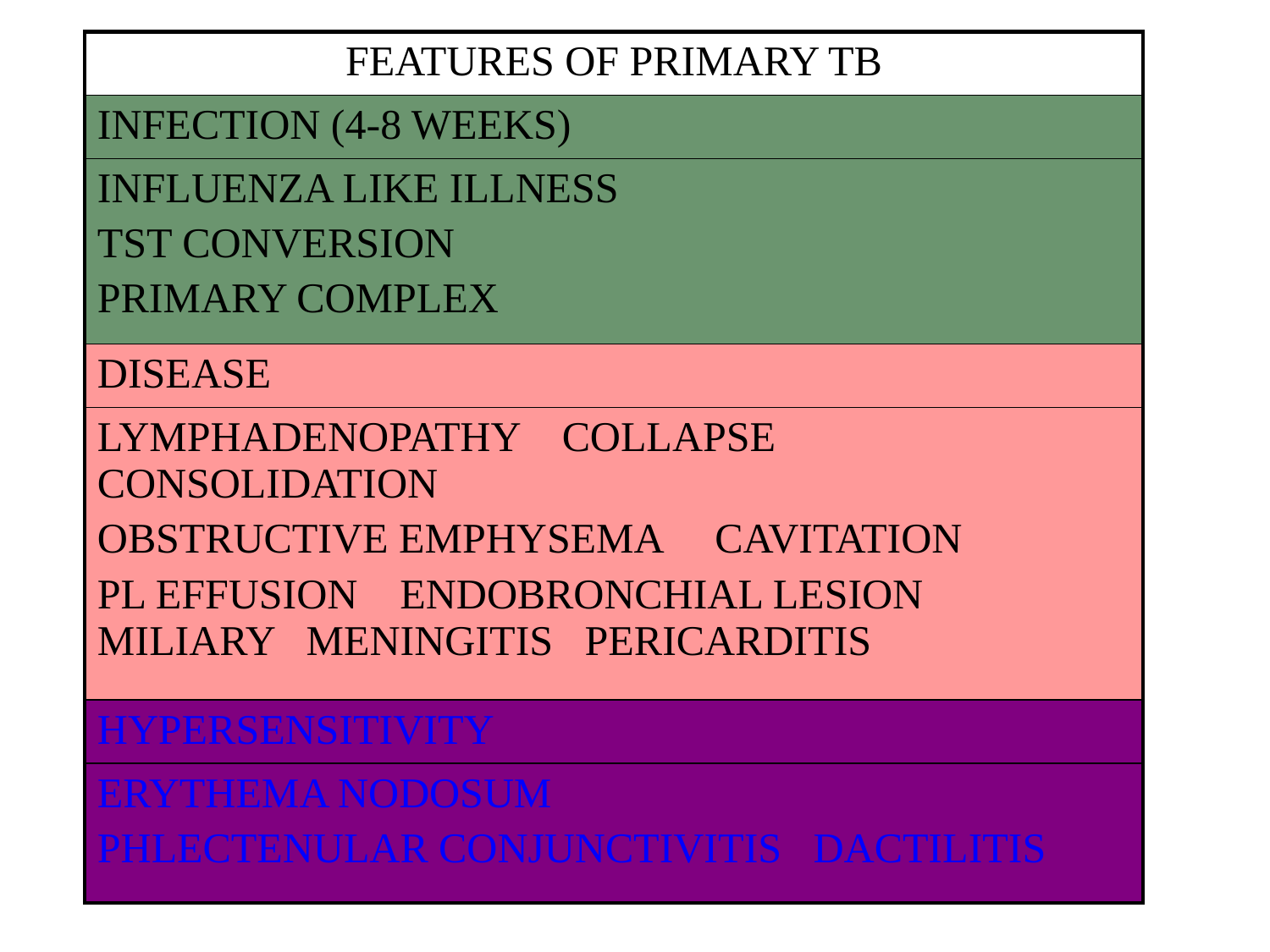

| FEATURES OF PRIMARY TB |
| --- |
| INFECTION (4-8 WEEKS) |
| INFLUENZA LIKE ILLNESS TST CONVERSION PRIMARY COMPLEX |
| DISEASE |
| LYMPHADENOPATHY COLLAPSE CONSOLIDATION OBSTRUCTIVE EMPHYSEMA CAVITATION PL EFFUSION ENDOBRONCHIAL LESION MILIARY MENINGITIS PERICARDITIS |
| HYPERSENSITIVITY |
| ERYTHEMA NODOSUM PHLECTENULAR CONJUNCTIVITIS DACTILITIS |